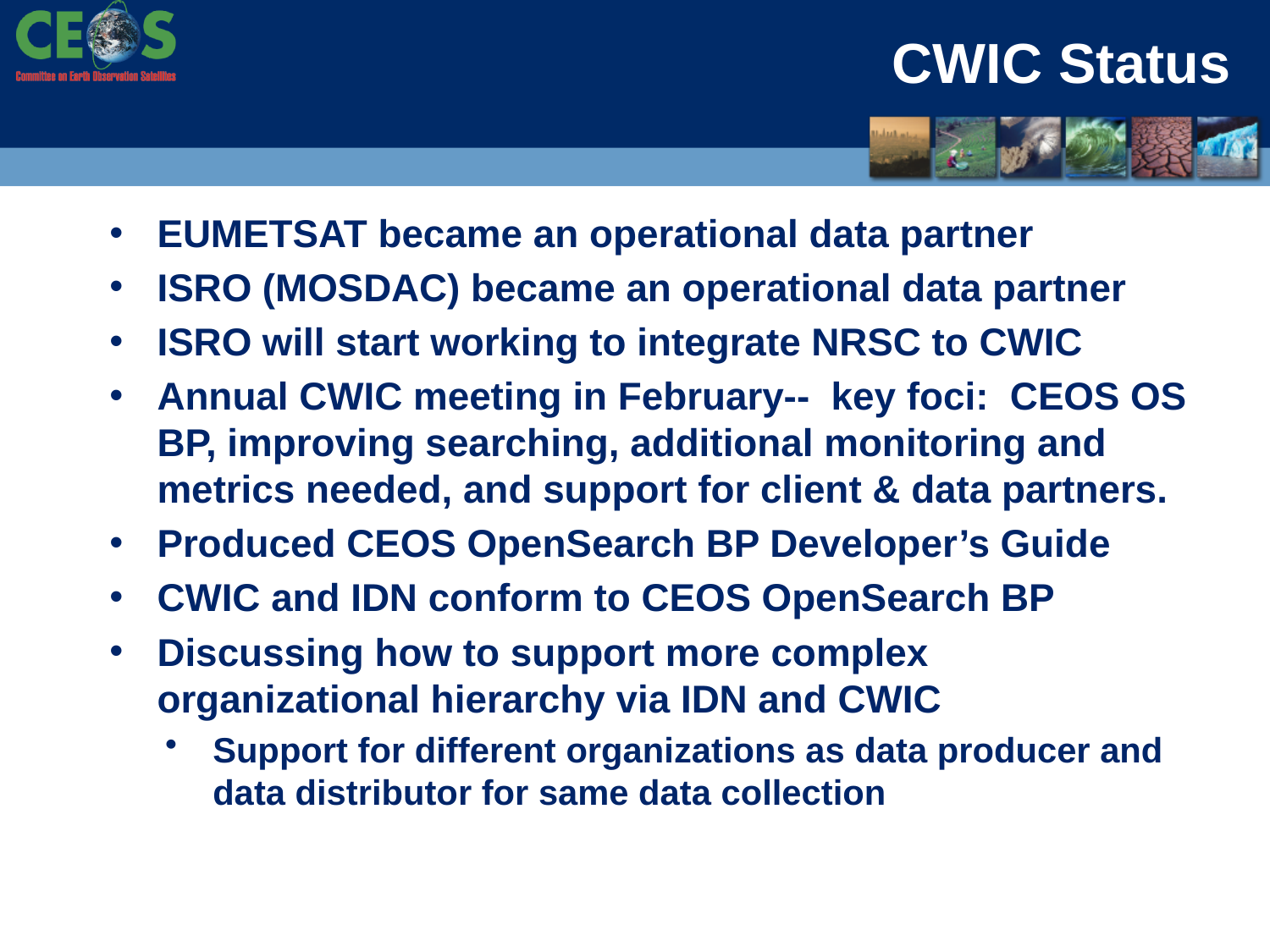

# CWIC Status
EUMETSAT became an operational data partner
ISRO (MOSDAC) became an operational data partner
ISRO will start working to integrate NRSC to CWIC
Annual CWIC meeting in February--  key foci:  CEOS OS BP, improving searching, additional monitoring and metrics needed, and support for client & data partners.
Produced CEOS OpenSearch BP Developer’s Guide
CWIC and IDN conform to CEOS OpenSearch BP
Discussing how to support more complex organizational hierarchy via IDN and CWIC
Support for different organizations as data producer and data distributor for same data collection